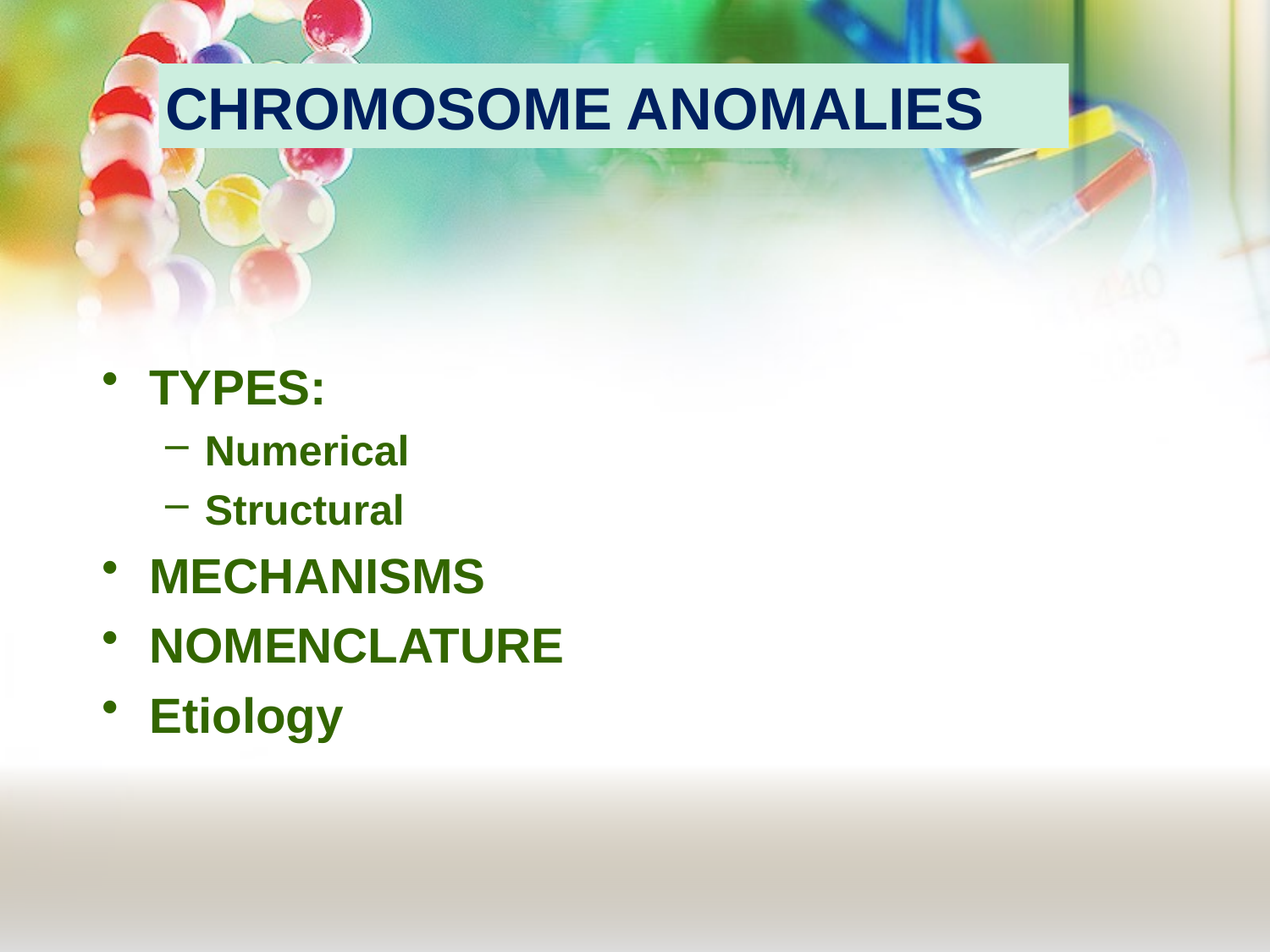

CHROMOSOME ANOMALIES
TYPES:
Numerical
Structural
MECHANISMS
NOMENCLATURE
Etiology